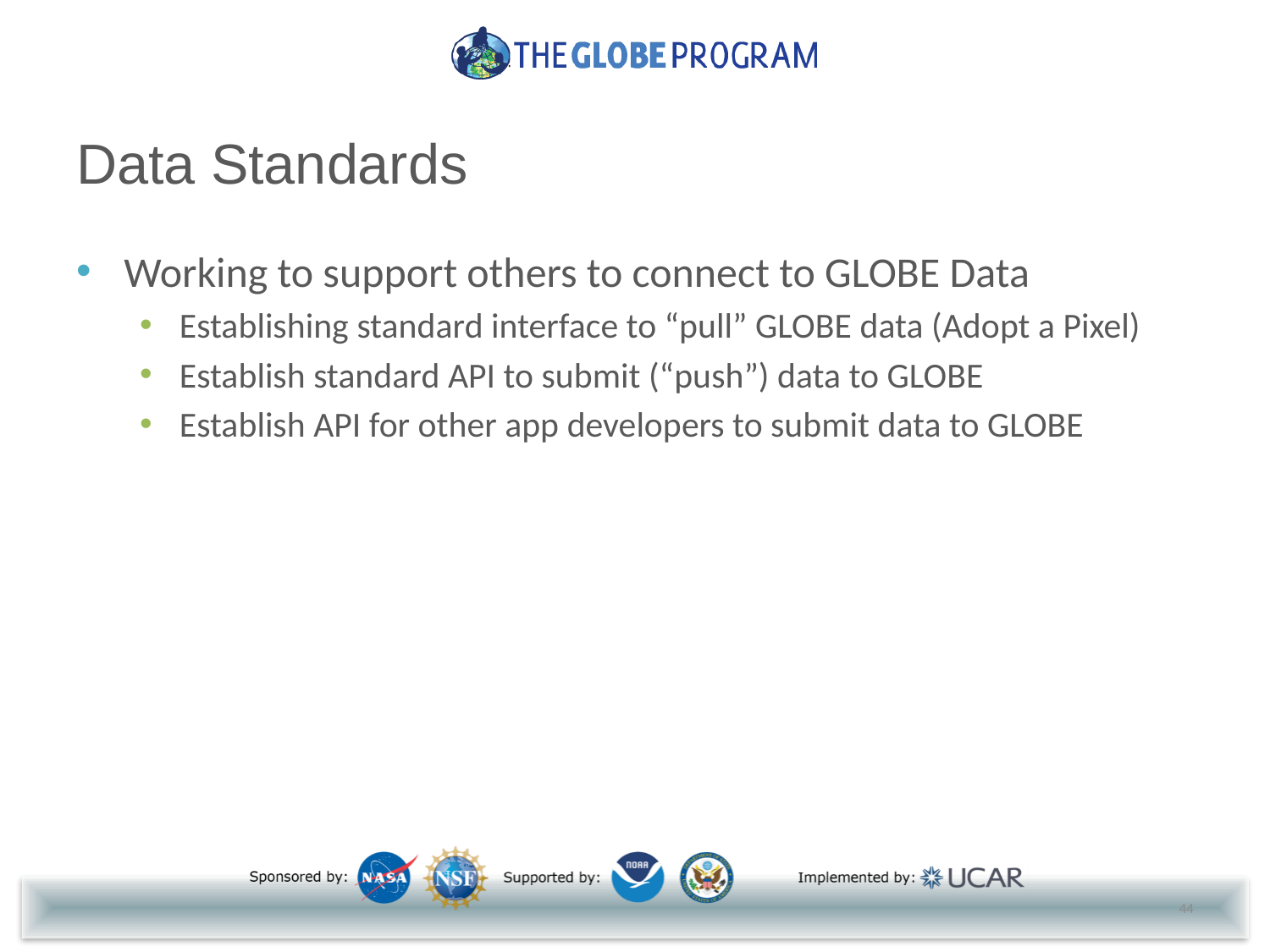

# Data Standards
Working to support others to connect to GLOBE Data
Establishing standard interface to “pull” GLOBE data (Adopt a Pixel)
Establish standard API to submit (“push”) data to GLOBE
Establish API for other app developers to submit data to GLOBE
44